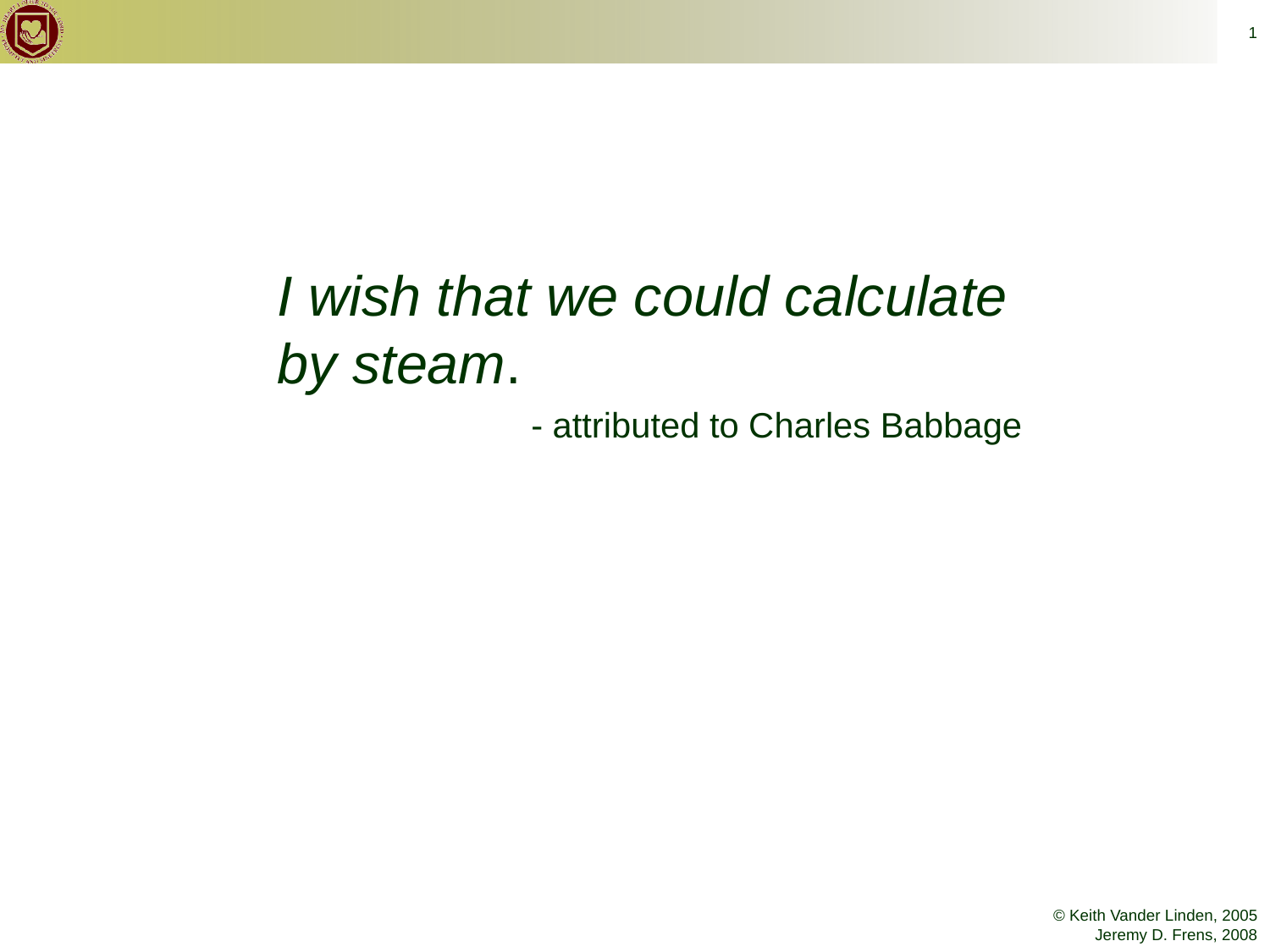

1
I wish that we could calculate by steam.
		- attributed to Charles Babbage